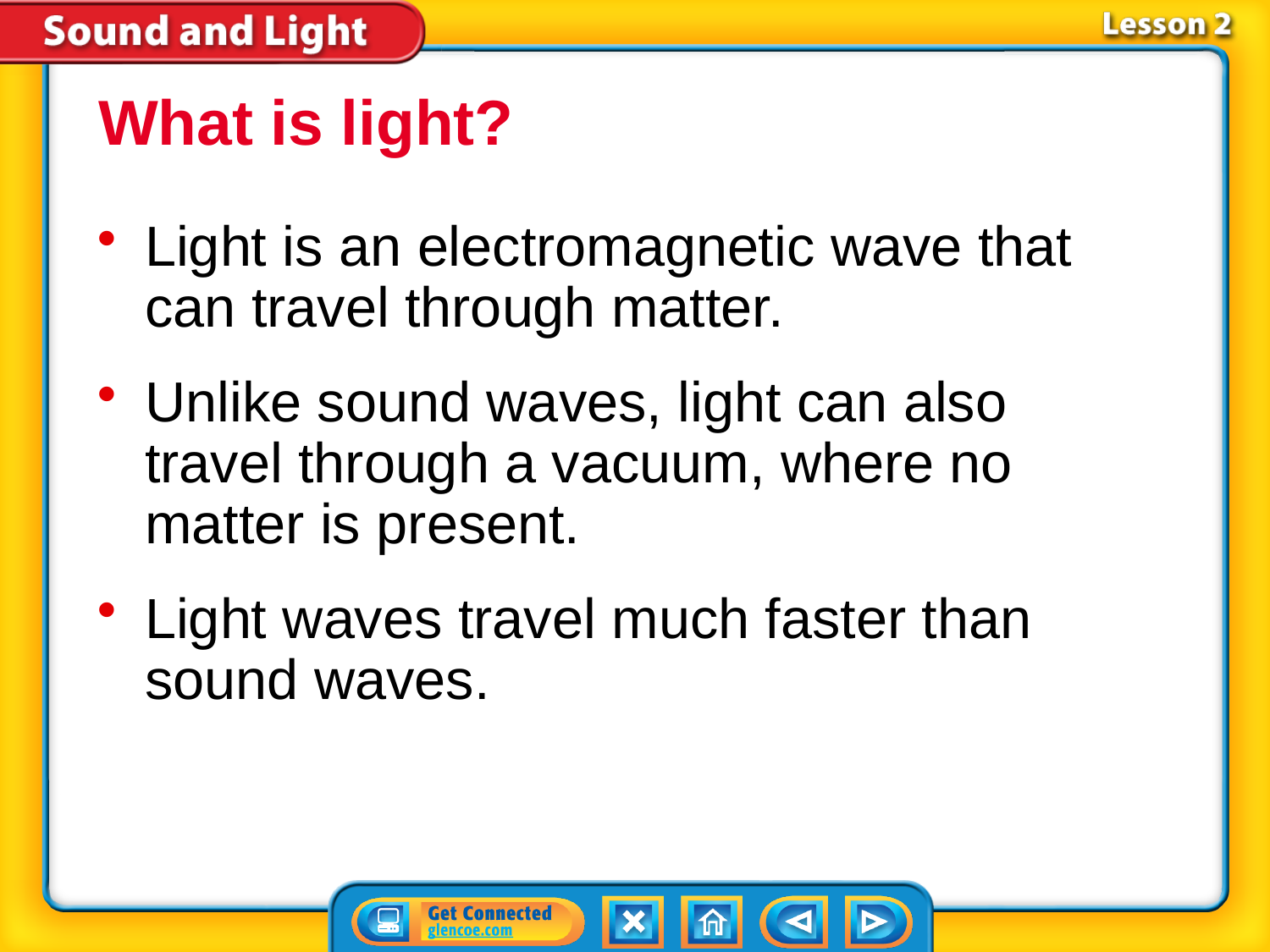

What is light?
Light is an electromagnetic wave that can travel through matter.
Unlike sound waves, light can also travel through a vacuum, where no matter is present.
Light waves travel much faster than sound waves.
# Lesson 2-1